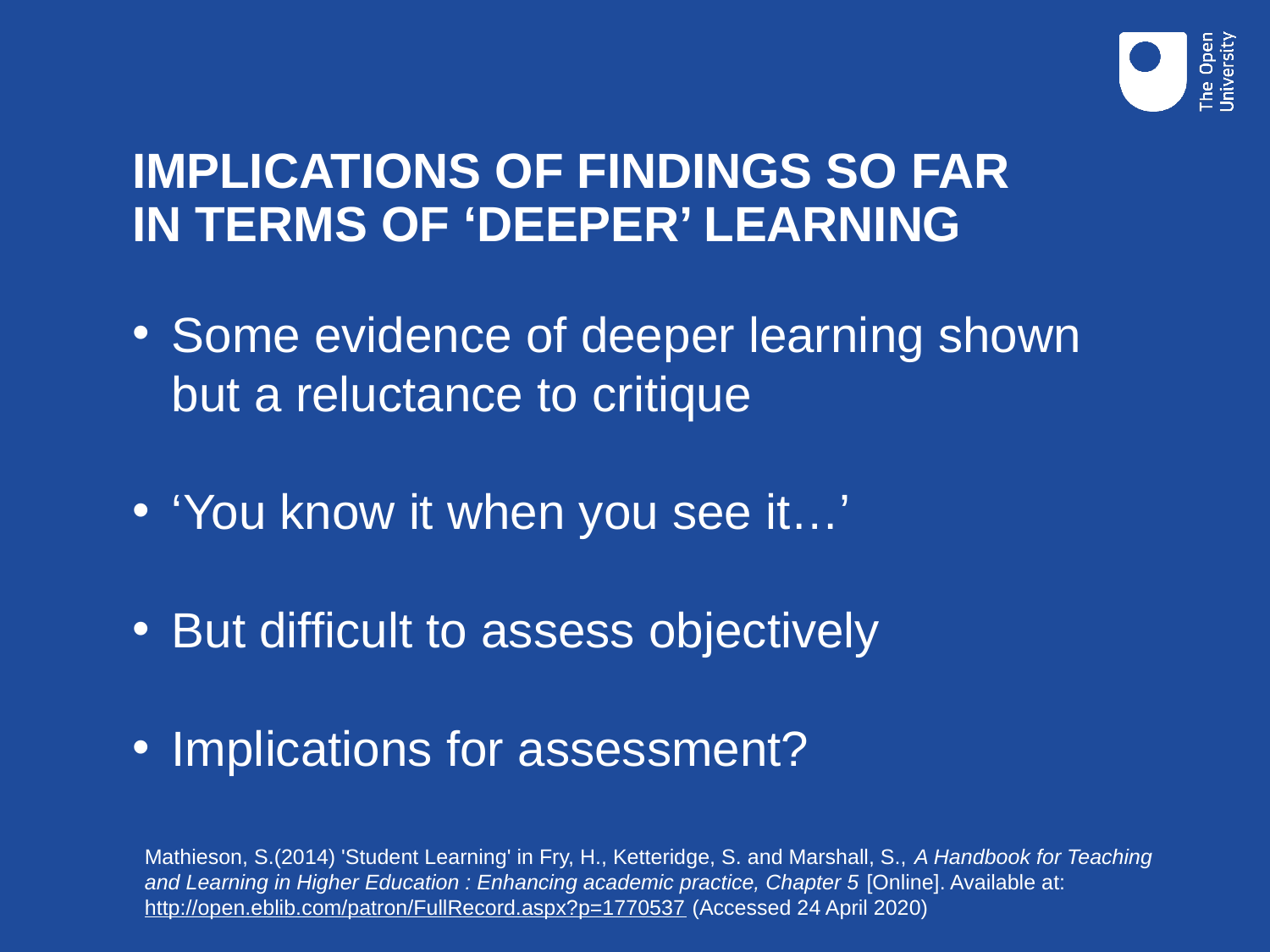

# IMPLICATIONS OF FINDINGS SO FAR IN TERMS OF ‘DEEPER’ LEARNING
Some evidence of deeper learning shown but a reluctance to critique

‘You know it when you see it…’

But difficult to assess objectively

Implications for assessment?

Mathieson, S.(2014) 'Student Learning' in Fry, H., Ketteridge, S. and Marshall, S., A Handbook for Teaching and Learning in Higher Education : Enhancing academic practice, Chapter 5 [Online]. Available at: http://open.eblib.com/patron/FullRecord.aspx?p=1770537 (Accessed 24 April 2020)